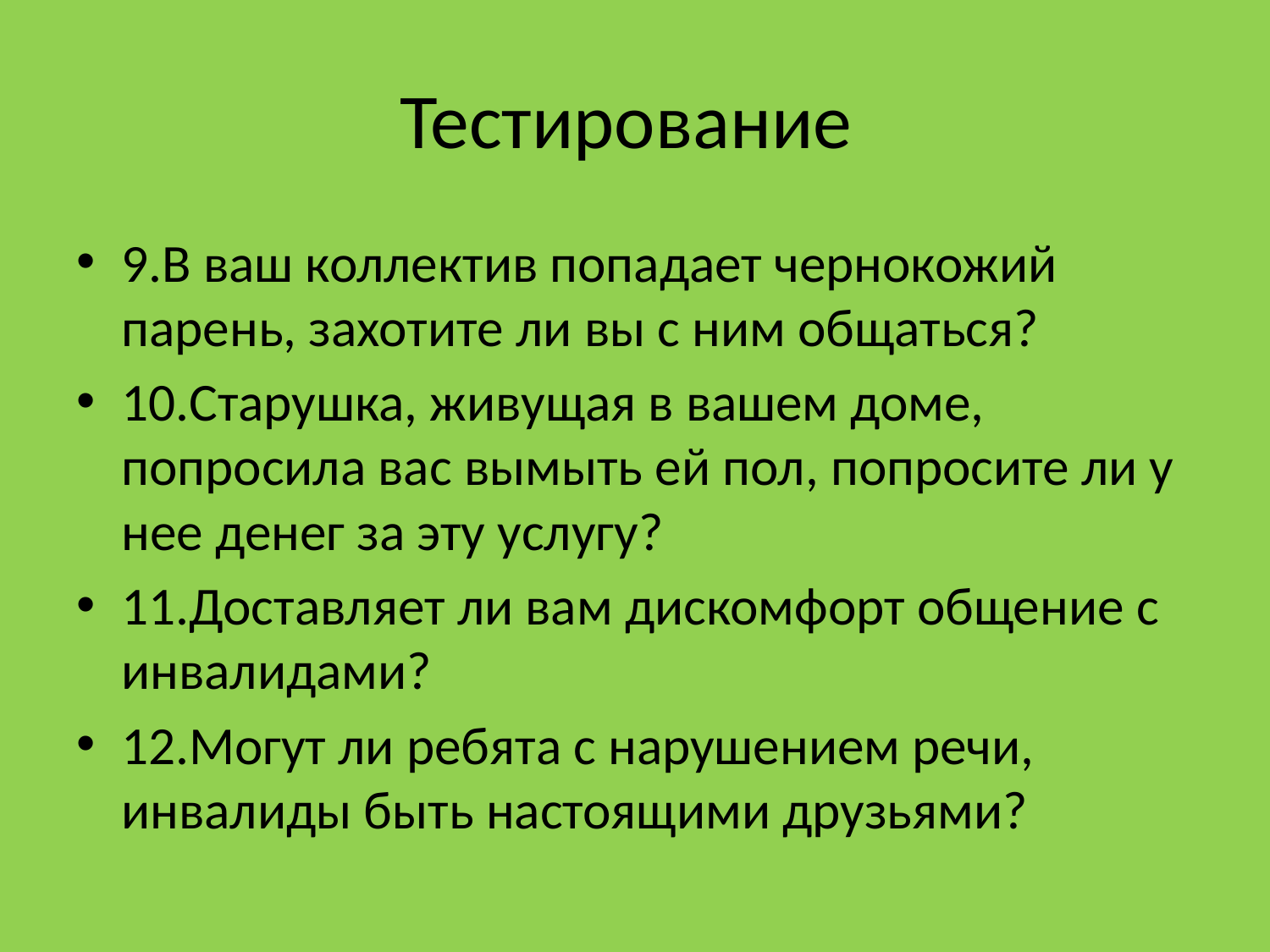

# Тестирование
9.В ваш коллектив попадает чернокожий парень, захотите ли вы с ним общаться?
10.Старушка, живущая в вашем доме, попросила вас вымыть ей пол, попросите ли у нее денег за эту услугу?
11.Доставляет ли вам дискомфорт общение с инвалидами?
12.Могут ли ребята с нарушением речи, инвалиды быть настоящими друзьями?